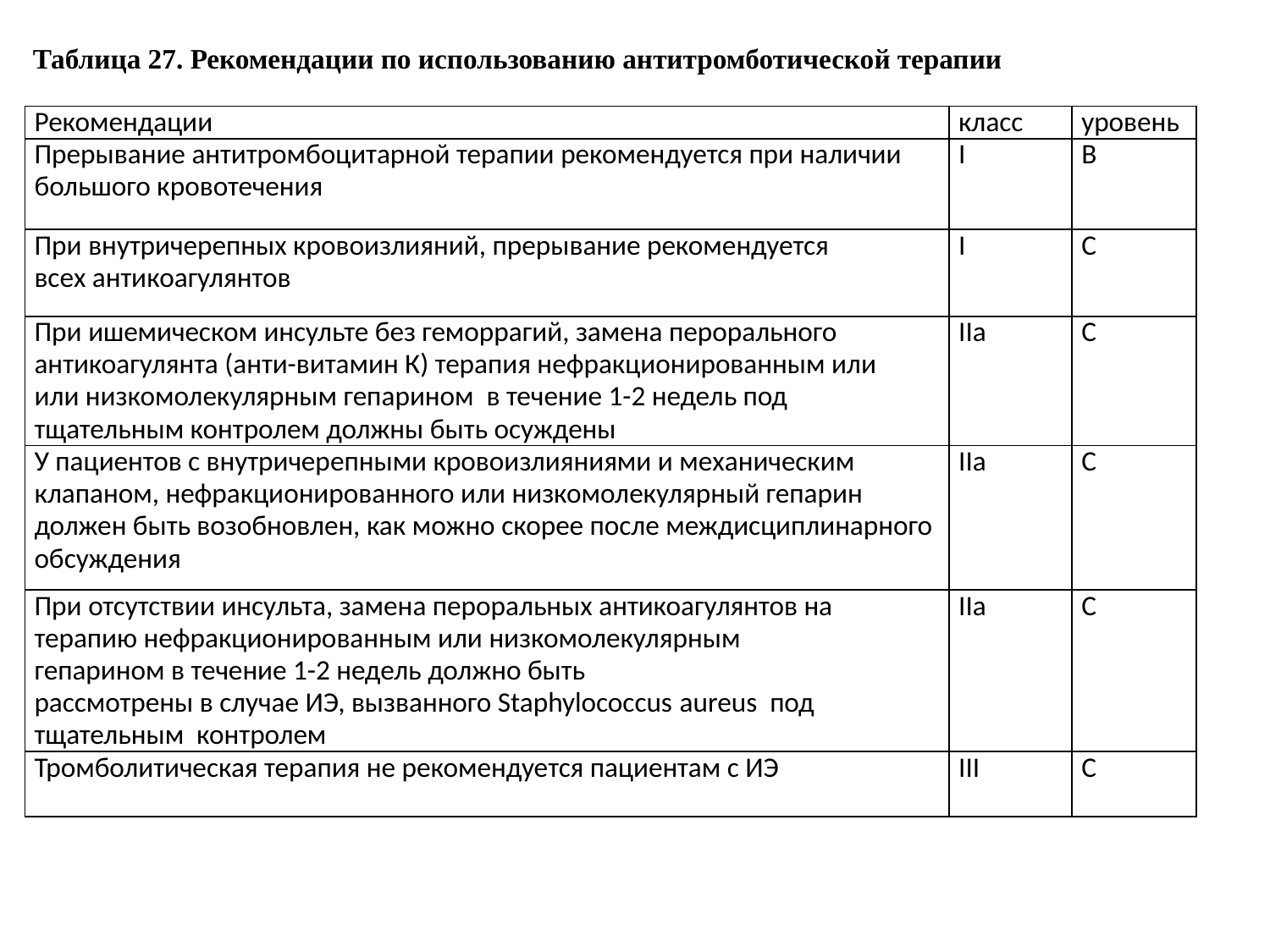

Таблица 27. Рекомендации по использованию антитромботической терапии
#
| Рекомендации | класс | уровень |
| --- | --- | --- |
| Прерывание антитромбоцитарной терапии рекомендуется при наличии большого кровотечения | I | В |
| При внутричерепных кровоизлияний, прерывание рекомендуется всех антикоагулянтов | I | C |
| При ишемическом инсульте без геморрагий, замена перорального антикоагулянта (анти-витамин К) терапия нефракционированным или или низкомолекулярным гепарином в течение 1-2 недель под тщательным контролем должны быть осуждены | IIa | С |
| У пациентов с внутричерепными кровоизлияниями и механическим клапаном, нефракционированного или низкомолекулярный гепарин должен быть возобновлен, как можно скорее после междисциплинарного обсуждения | IIa | С |
| При отсутствии инсульта, замена пероральных антикоагулянтов на терапию нефракционированным или низкомолекулярным гепарином в течение 1-2 недель должно быть рассмотрены в случае ИЭ, вызванного Staphylococcus aureus под тщательным контролем | IIa | С |
| Тромболитическая терапия не рекомендуется пациентам с ИЭ | III | C |